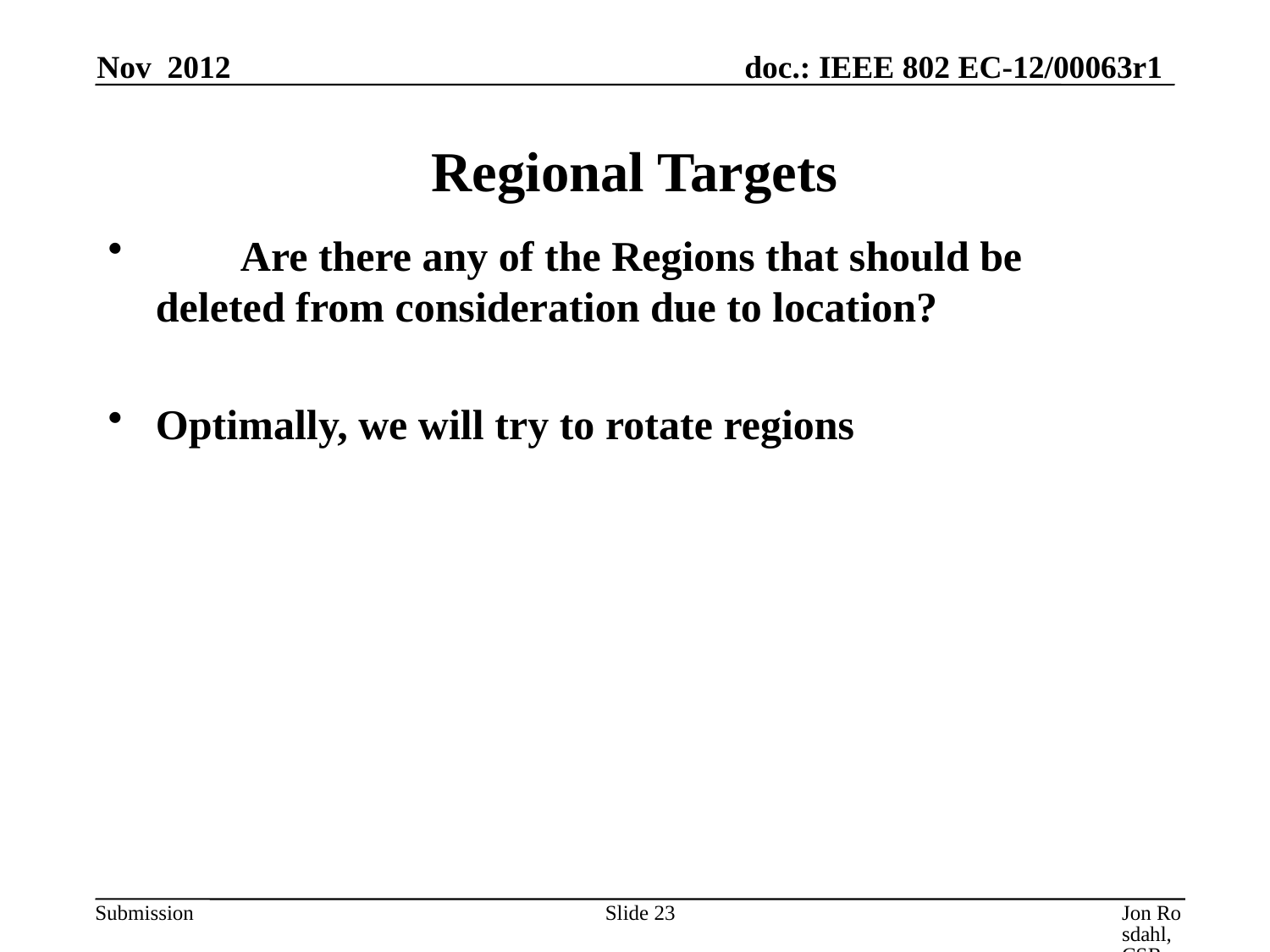

Nov  2012
# Regional Targets
        Are there any of the Regions that should be deleted from consideration due to location?

Optimally, we will try to rotate regions
Slide 23
Jon Rosdahl, CSR